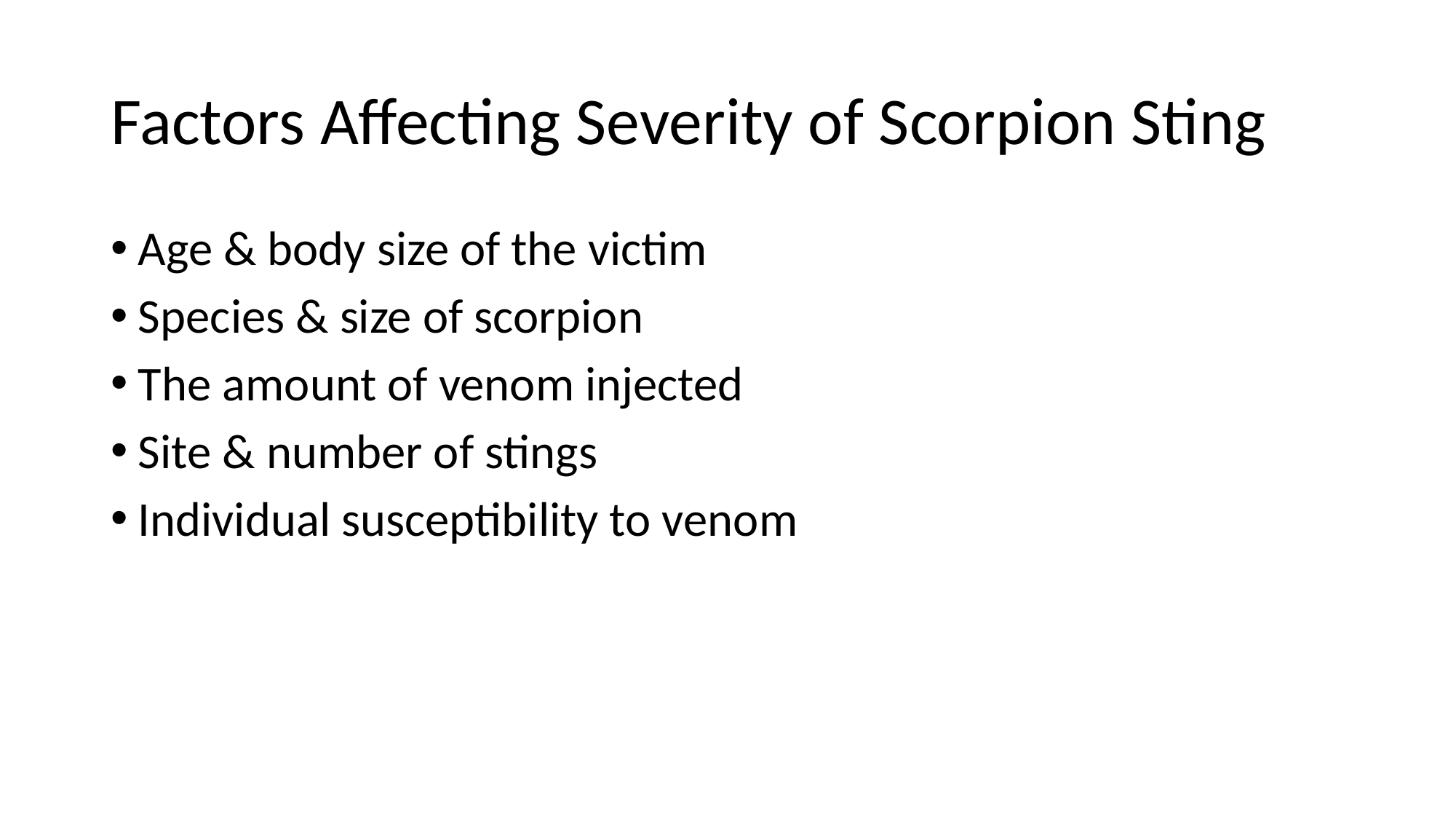

# Factors Affecting Severity of Scorpion Sting
Age & body size of the victim
Species & size of scorpion
The amount of venom injected
Site & number of stings
Individual susceptibility to venom